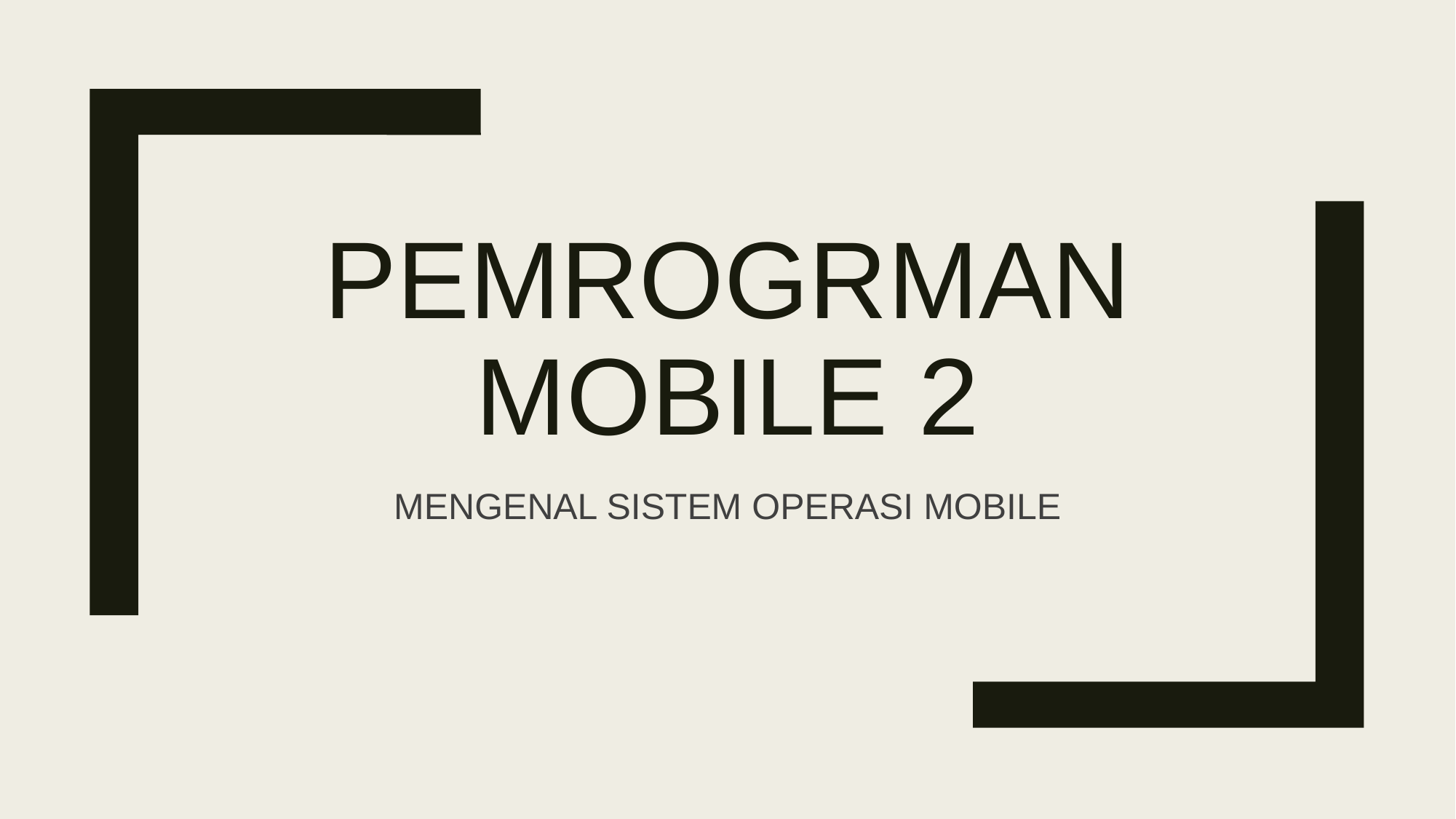

# PEMROGRMAN MOBILE 2
MENGENAL SISTEM OPERASI MOBILE